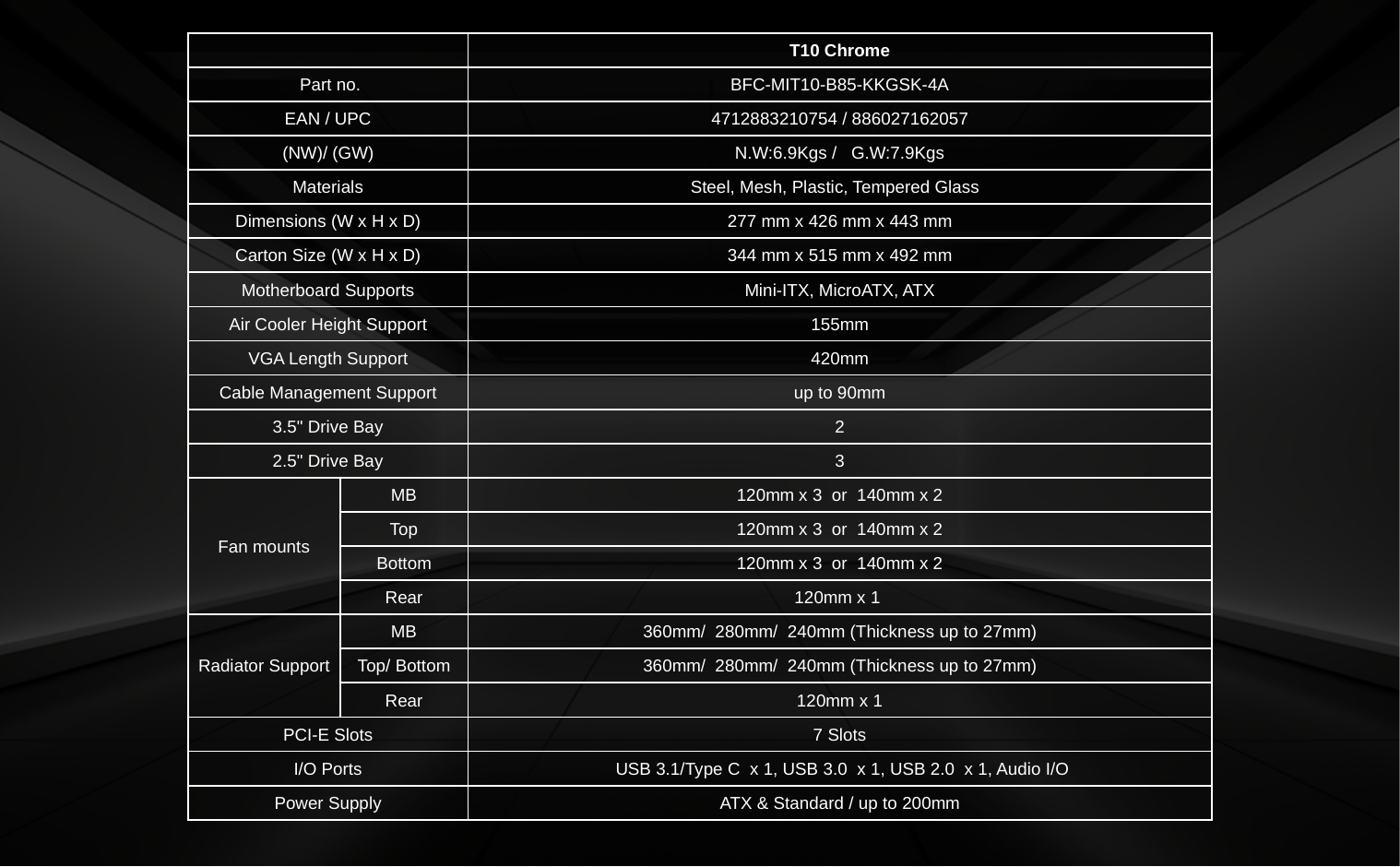

|  |  | T10 Chrome |
| --- | --- | --- |
| Part no. |  | BFC-MIT10-B85-KKGSK-4A |
| EAN / UPC |  | 4712883210754 / 886027162057 |
| (NW)/ (GW) |  | N.W:6.9Kgs / G.W:7.9Kgs |
| Materials |  | Steel, Mesh, Plastic, Tempered Glass |
| Dimensions (W x H x D) |  | 277 mm x 426 mm x 443 mm |
| Carton Size (W x H x D) |  | 344 mm x 515 mm x 492 mm |
| Motherboard Supports |  | Mini-ITX, MicroATX, ATX |
| Air Cooler Height Support |  | 155mm |
| VGA Length Support |  | 420mm |
| Cable Management Support |  | up to 90mm |
| 3.5" Drive Bay |  | 2 |
| 2.5" Drive Bay |  | 3 |
| Fan mounts | MB | 120mm x 3 or 140mm x 2 |
|  | Top | 120mm x 3 or 140mm x 2 |
|  | Bottom | 120mm x 3 or 140mm x 2 |
|  | Rear | 120mm x 1 |
| Radiator Support | MB | 360mm/ 280mm/ 240mm (Thickness up to 27mm) |
|  | Top/ Bottom | 360mm/ 280mm/ 240mm (Thickness up to 27mm) |
|  | Rear | 120mm x 1 |
| PCI-E Slots |  | 7 Slots |
| I/O Ports |  | USB 3.1/Type C x 1, USB 3.0 x 1, USB 2.0 x 1, Audio I/O |
| Power Supply |  | ATX & Standard / up to 200mm |